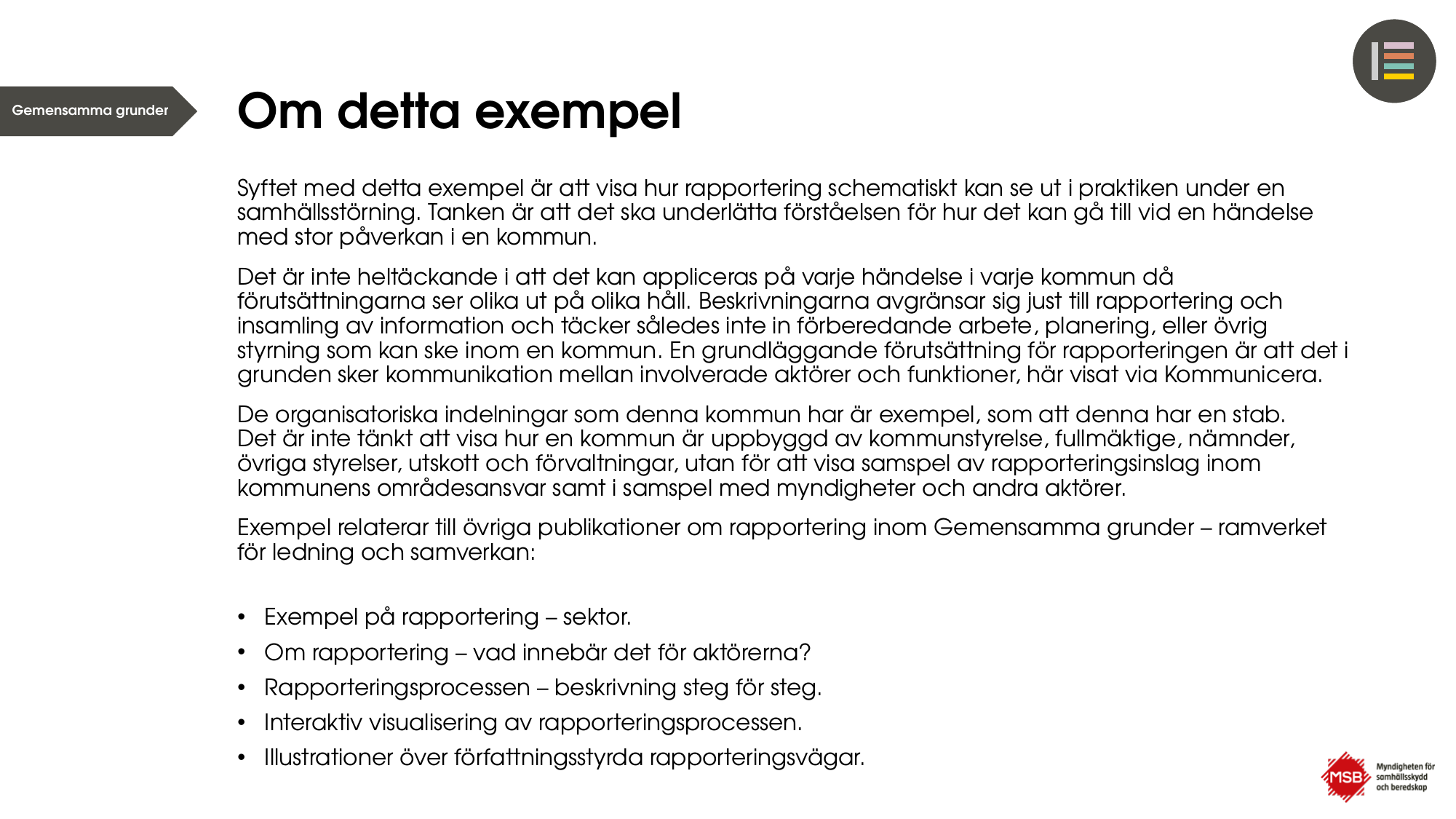

# Om detta exempel
Syftet med detta exempel är att visa hur rapportering schematiskt kan se ut i praktiken under en samhällsstörning. Tanken är att det ska underlätta förståelsen för hur det kan gå till vid en händelse med stor påverkan i en kommun.
Det är inte heltäckande i att det kan appliceras på varje händelse i varje kommun då förutsättningarna ser olika ut på olika håll. Beskrivningarna avgränsar sig just till rapportering och insamling av information och täcker således inte in förberedande arbete, planering, eller övrig styrning som kan ske inom en kommun. En grundläggande förutsättning för rapporteringen är att det i grunden sker kommunikation mellan involverade aktörer och funktioner, här visat via Kommunicera.
De organisatoriska indelningar som denna kommun har är exempel, som att denna har en stab.
Det är inte tänkt att visa hur en kommun är uppbyggd av kommunstyrelse, fullmäktige, nämnder, övriga styrelser, utskott och förvaltningar, utan för att visa samspel av rapporteringsinslag inom kommunens områdesansvar samt i samspel med myndigheter och andra aktörer.
Exempel relaterar till övriga publikationer om rapportering inom Gemensamma grunder – ramverket för ledning och samverkan:
Exempel på rapportering – sektor.
Om rapportering – vad innebär det för aktörerna?
Rapporteringsprocessen – beskrivning steg för steg.
Interaktiv visualisering av rapporteringsprocessen.
Illustrationer över författningsstyrda rapporteringsvägar.